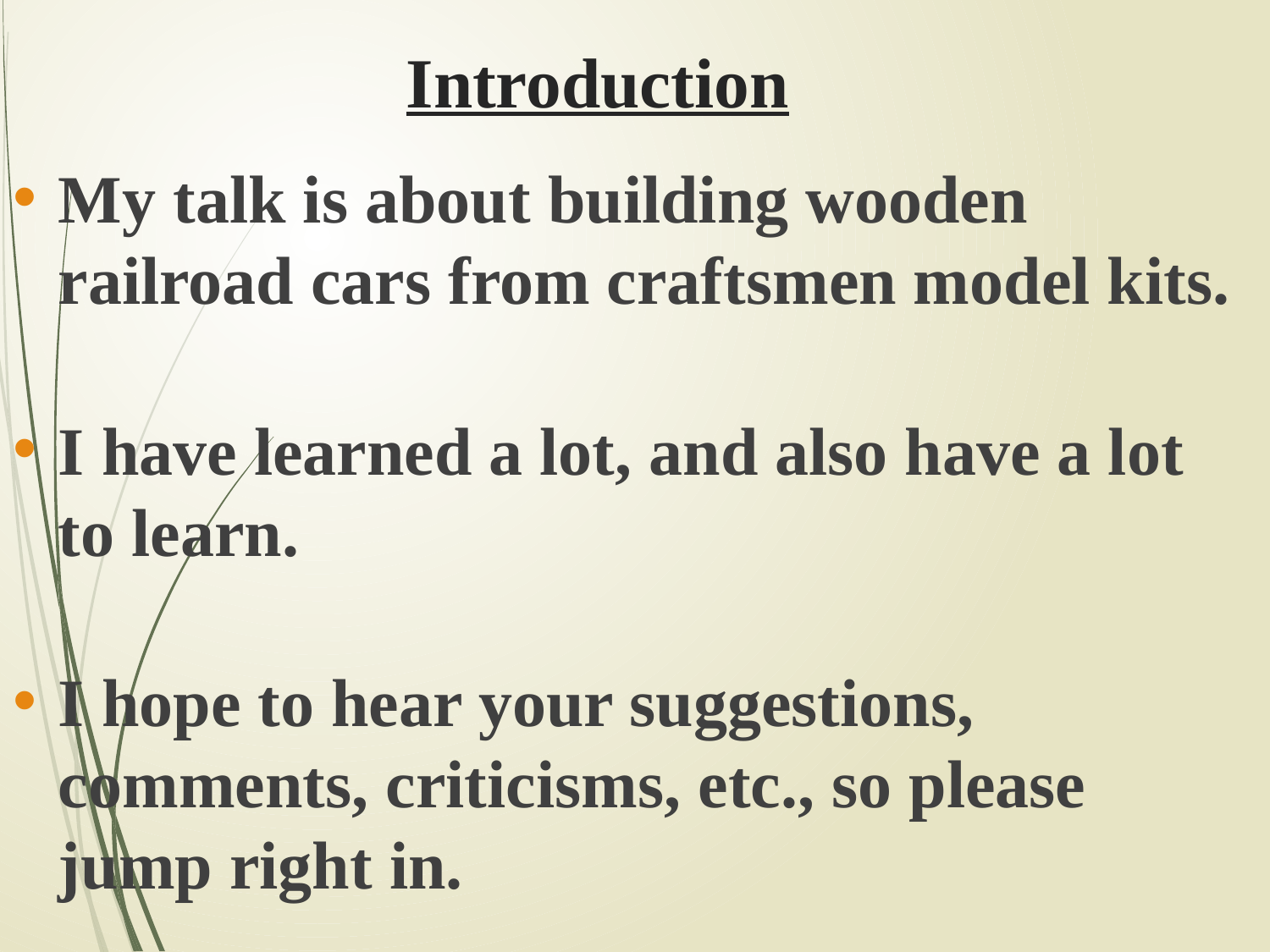

# Introduction

My talk is about building wooden railroad cars from craftsmen model kits.

I have learned a lot, and also have a lot to learn.

I hope to hear your suggestions, comments, criticisms, etc., so please jump right in.